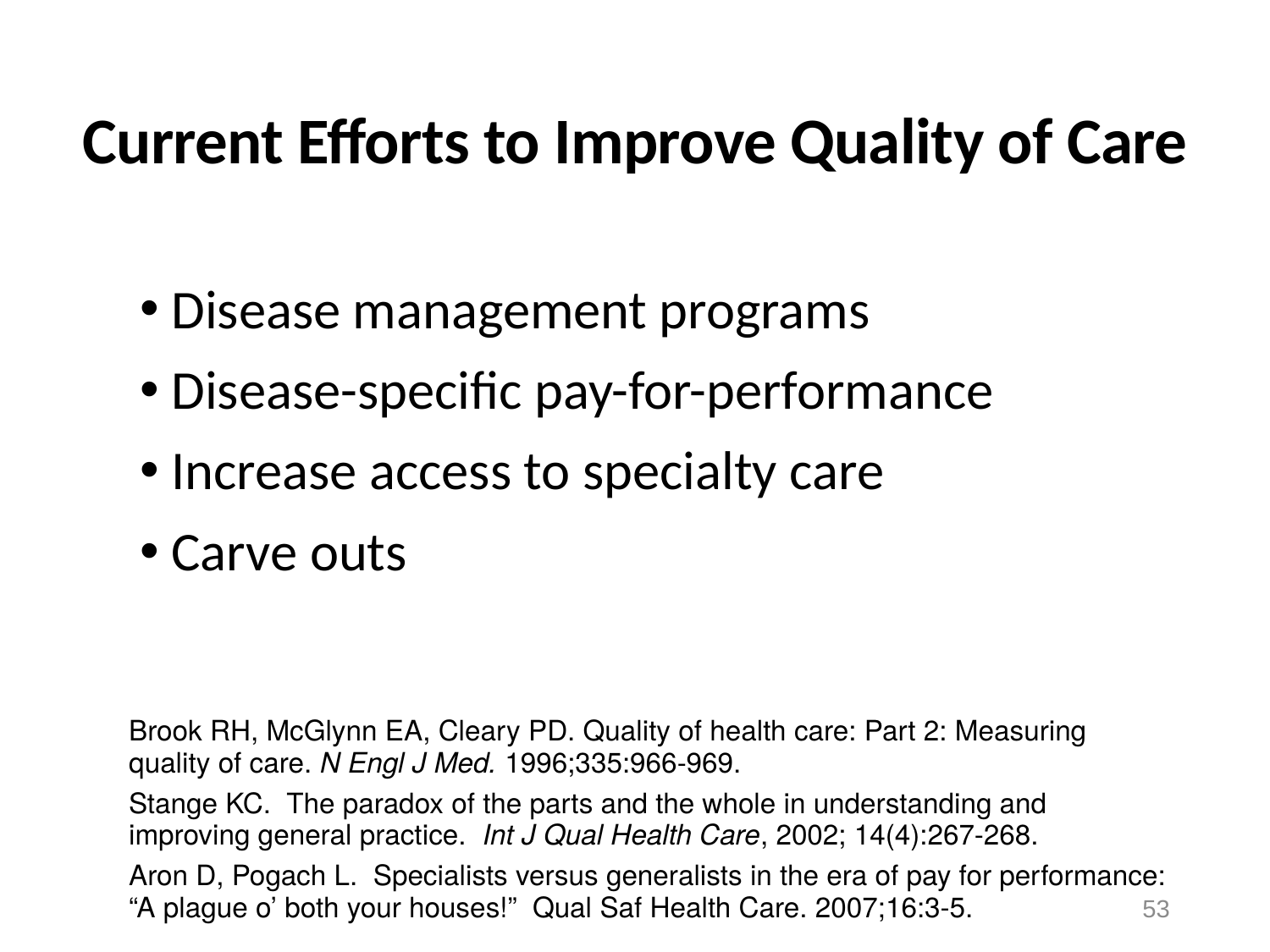

# Current Efforts to Improve Quality of Care
Disease management programs
Disease-specific pay-for-performance
Increase access to specialty care
Carve outs
Brook RH, McGlynn EA, Cleary PD. Quality of health care: Part 2: Measuring quality of care. N Engl J Med. 1996;335:966-969.
Stange KC.  The paradox of the parts and the whole in understanding and improving general practice.  Int J Qual Health Care, 2002; 14(4):267-268.
Aron D, Pogach L.  Specialists versus generalists in the era of pay for performance: “A plague o’ both your houses!”  Qual Saf Health Care. 2007;16:3-5.
53